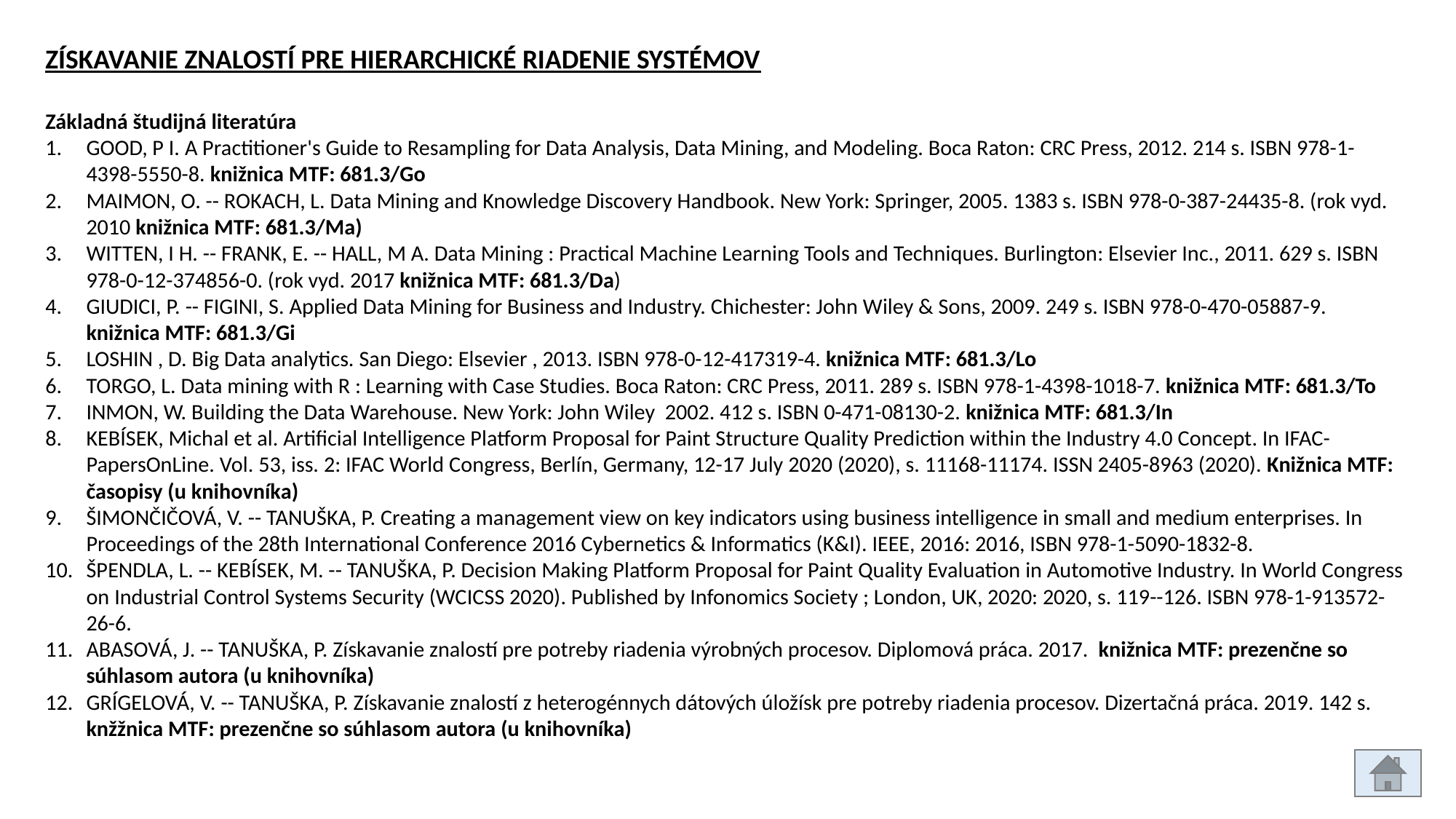

ZÍSKAVANIE ZNALOSTÍ PRE HIERARCHICKÉ RIADENIE SYSTÉMOV

Základná študijná literatúra
GOOD, P I. A Practitioner's Guide to Resampling for Data Analysis, Data Mining, and Modeling. Boca Raton: CRC Press, 2012. 214 s. ISBN 978-1-4398-5550-8. knižnica MTF: 681.3/Go
MAIMON, O. -- ROKACH, L. Data Mining and Knowledge Discovery Handbook. New York: Springer, 2005. 1383 s. ISBN 978-0-387-24435-8. (rok vyd. 2010 knižnica MTF: 681.3/Ma)
WITTEN, I H. -- FRANK, E. -- HALL, M A. Data Mining : Practical Machine Learning Tools and Techniques. Burlington: Elsevier Inc., 2011. 629 s. ISBN 978-0-12-374856-0. (rok vyd. 2017 knižnica MTF: 681.3/Da)
GIUDICI, P. -- FIGINI, S. Applied Data Mining for Business and Industry. Chichester: John Wiley & Sons, 2009. 249 s. ISBN 978-0-470-05887-9. knižnica MTF: 681.3/Gi
LOSHIN , D. Big Data analytics. San Diego: Elsevier , 2013. ISBN 978-0-12-417319-4. knižnica MTF: 681.3/Lo
TORGO, L. Data mining with R : Learning with Case Studies. Boca Raton: CRC Press, 2011. 289 s. ISBN 978-1-4398-1018-7. knižnica MTF: 681.3/To
INMON, W. Building the Data Warehouse. New York: John Wiley  2002. 412 s. ISBN 0-471-08130-2. knižnica MTF: 681.3/In
KEBÍSEK, Michal et al. Artificial Intelligence Platform Proposal for Paint Structure Quality Prediction within the Industry 4.0 Concept. In IFAC-PapersOnLine. Vol. 53, iss. 2: IFAC World Congress, Berlín, Germany, 12-17 July 2020 (2020), s. 11168-11174. ISSN 2405-8963 (2020). Knižnica MTF: časopisy (u knihovníka)
ŠIMONČIČOVÁ, V. -- TANUŠKA, P. Creating a management view on key indicators using business intelligence in small and medium enterprises. In Proceedings of the 28th International Conference 2016 Cybernetics & Informatics (K&I). IEEE, 2016: 2016, ISBN 978-1-5090-1832-8.
ŠPENDLA, L. -- KEBÍSEK, M. -- TANUŠKA, P. Decision Making Platform Proposal for Paint Quality Evaluation in Automotive Industry. In World Congress on Industrial Control Systems Security (WCICSS 2020). Published by Infonomics Society ; London, UK, 2020: 2020, s. 119--126. ISBN 978-1-913572-26-6.
ABASOVÁ, J. -- TANUŠKA, P. Získavanie znalostí pre potreby riadenia výrobných procesov. Diplomová práca. 2017.  knižnica MTF: prezenčne so súhlasom autora (u knihovníka)
GRÍGELOVÁ, V. -- TANUŠKA, P. Získavanie znalostí z heterogénnych dátových úložísk pre potreby riadenia procesov. Dizertačná práca. 2019. 142 s. knžžnica MTF: prezenčne so súhlasom autora (u knihovníka)